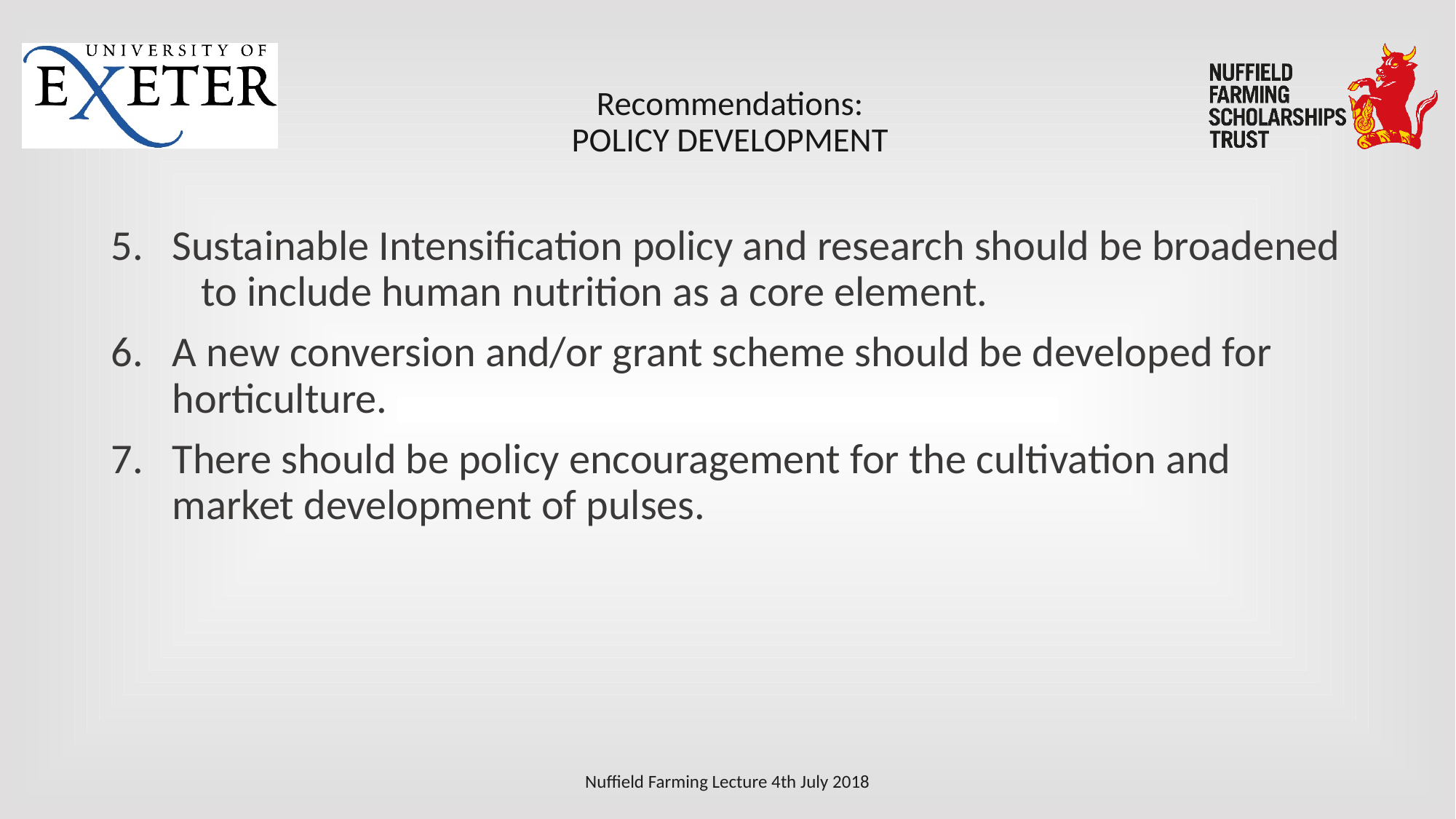

# Recommendations: POLICY DEVELOPMENT
Sustainable Intensification policy and research should be broadened    to include human nutrition as a core element.
A new conversion and/or grant scheme should be developed for horticulture.
There should be policy encouragement for the cultivation and market development of pulses.
Nuffield Farming Lecture 4th July 2018